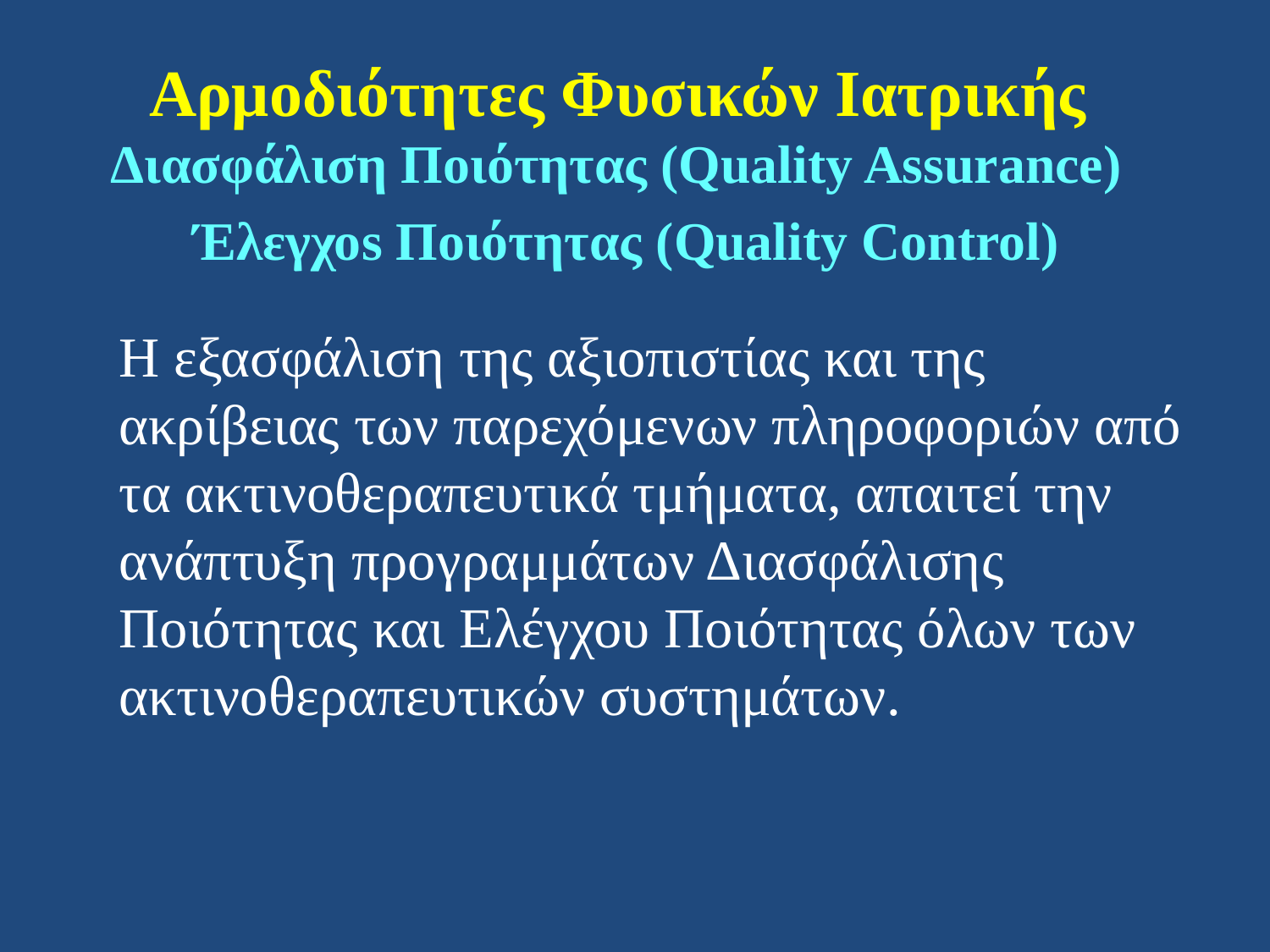

# Αρμοδιότητες Φυσικών Ιατρικής Διασφάλιση Ποιότητας (Quality Assurance) Έλεγχοs Ποιότητας (Quality Control)

Η εξασφάλιση της αξιοπιστίας και της ακρίβειας των παρεχόμενων πληροφοριών από τα ακτινοθεραπευτικά τμήματα, απαιτεί την ανάπτυξη προγραμμάτων Διασφάλισης Ποιότητας και Ελέγχου Ποιότητας όλων των ακτινοθεραπευτικών συστημάτων.